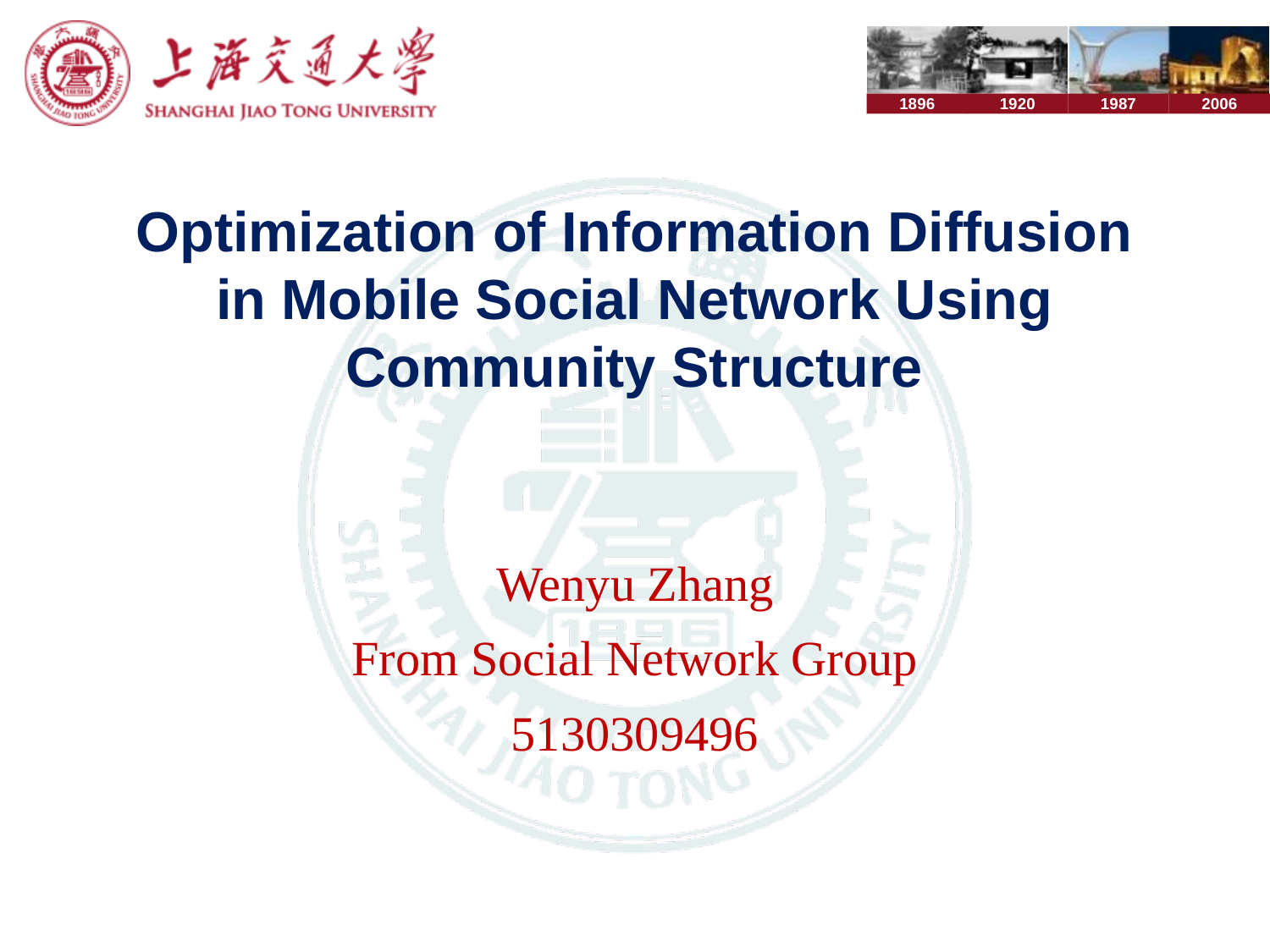

# Optimization of Information Diffusion in Mobile Social Network Using Community Structure
Wenyu Zhang
From Social Network Group
5130309496